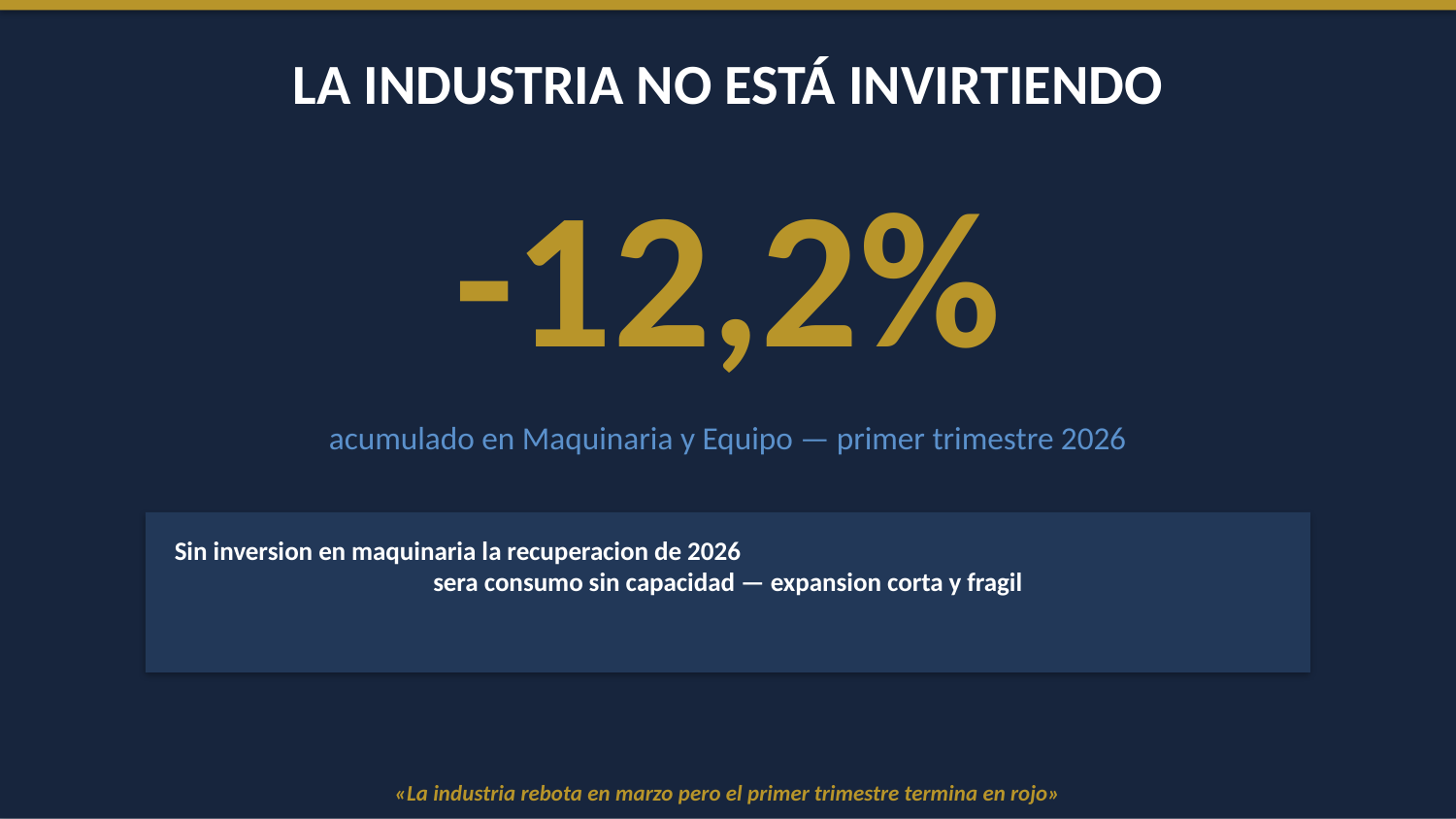

LA INDUSTRIA NO ESTÁ INVIRTIENDO
-12,2%
acumulado en Maquinaria y Equipo — primer trimestre 2026

Sin inversion en maquinaria la recuperacion de 2026
sera consumo sin capacidad — expansion corta y fragil
«La industria rebota en marzo pero el primer trimestre termina en rojo»